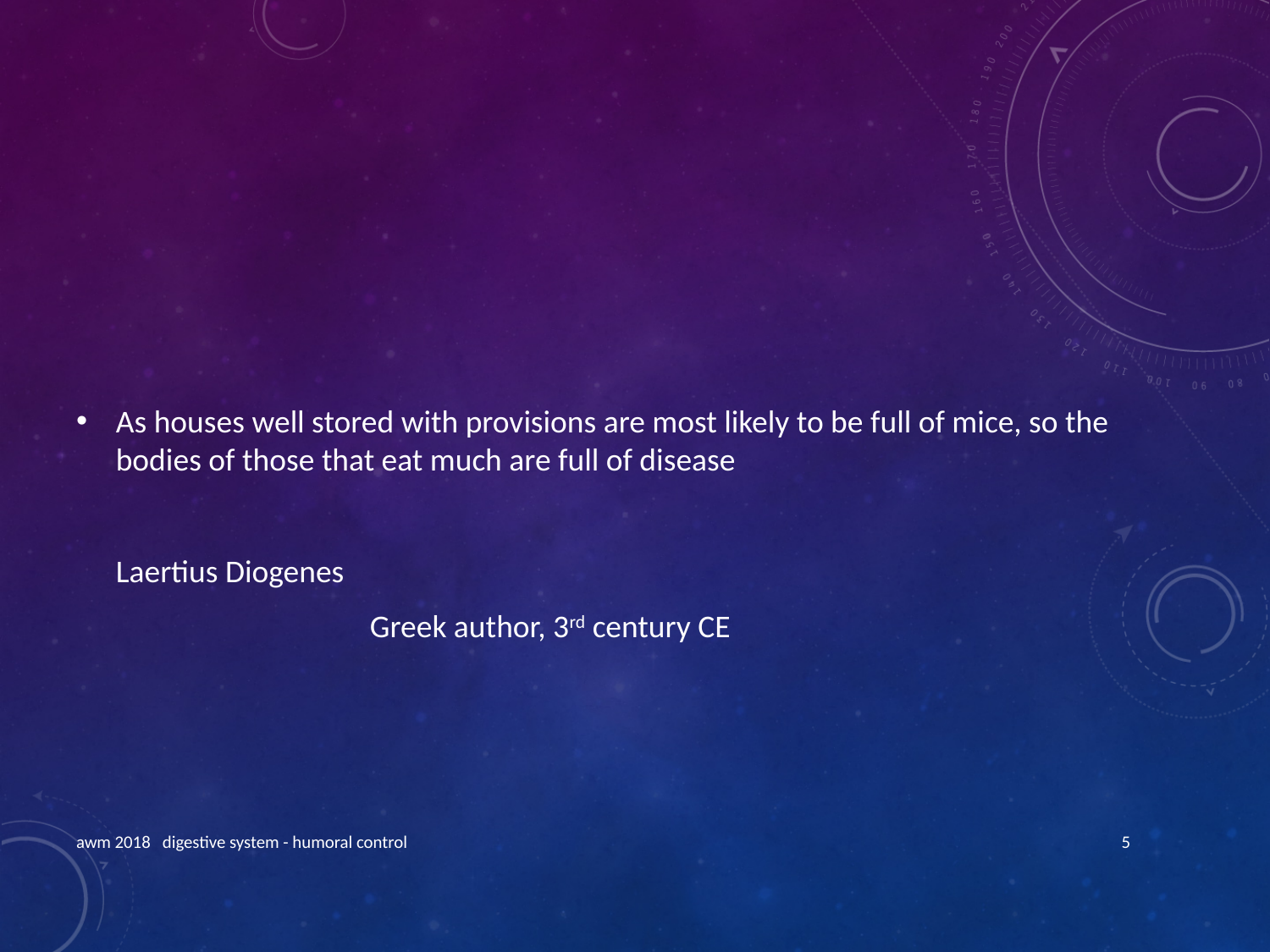

#
As houses well stored with provisions are most likely to be full of mice, so the bodies of those that eat much are full of disease

	Laertius Diogenes
			Greek author, 3rd century CE

awm 2018   digestive system - humoral control
5